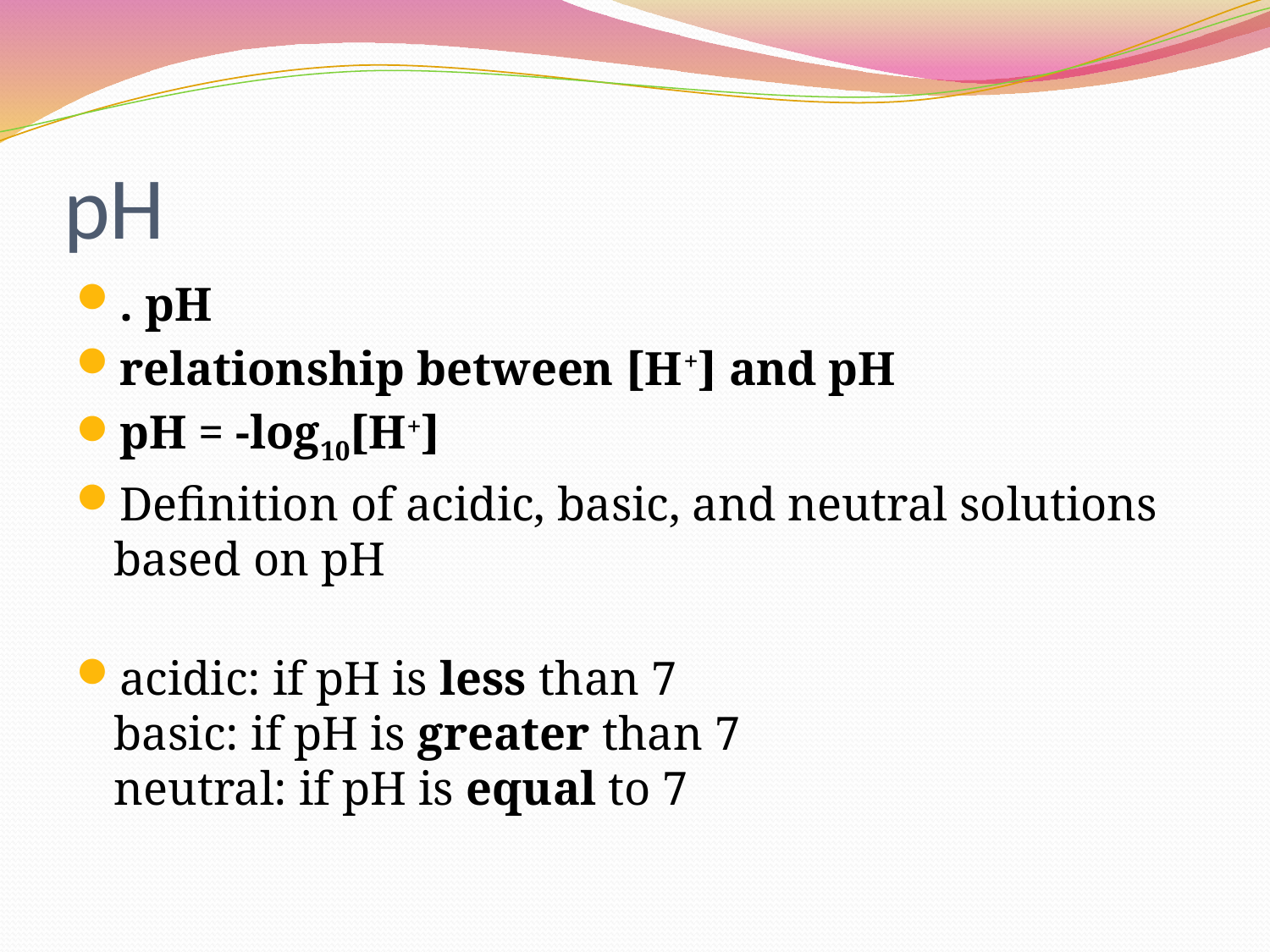

# pH
. pH
relationship between [H+] and pH
pH = -log10[H+]
Definition of acidic, basic, and neutral solutions based on pH
acidic: if pH is less than 7
basic: if pH is greater than 7
neutral: if pH is equal to 7